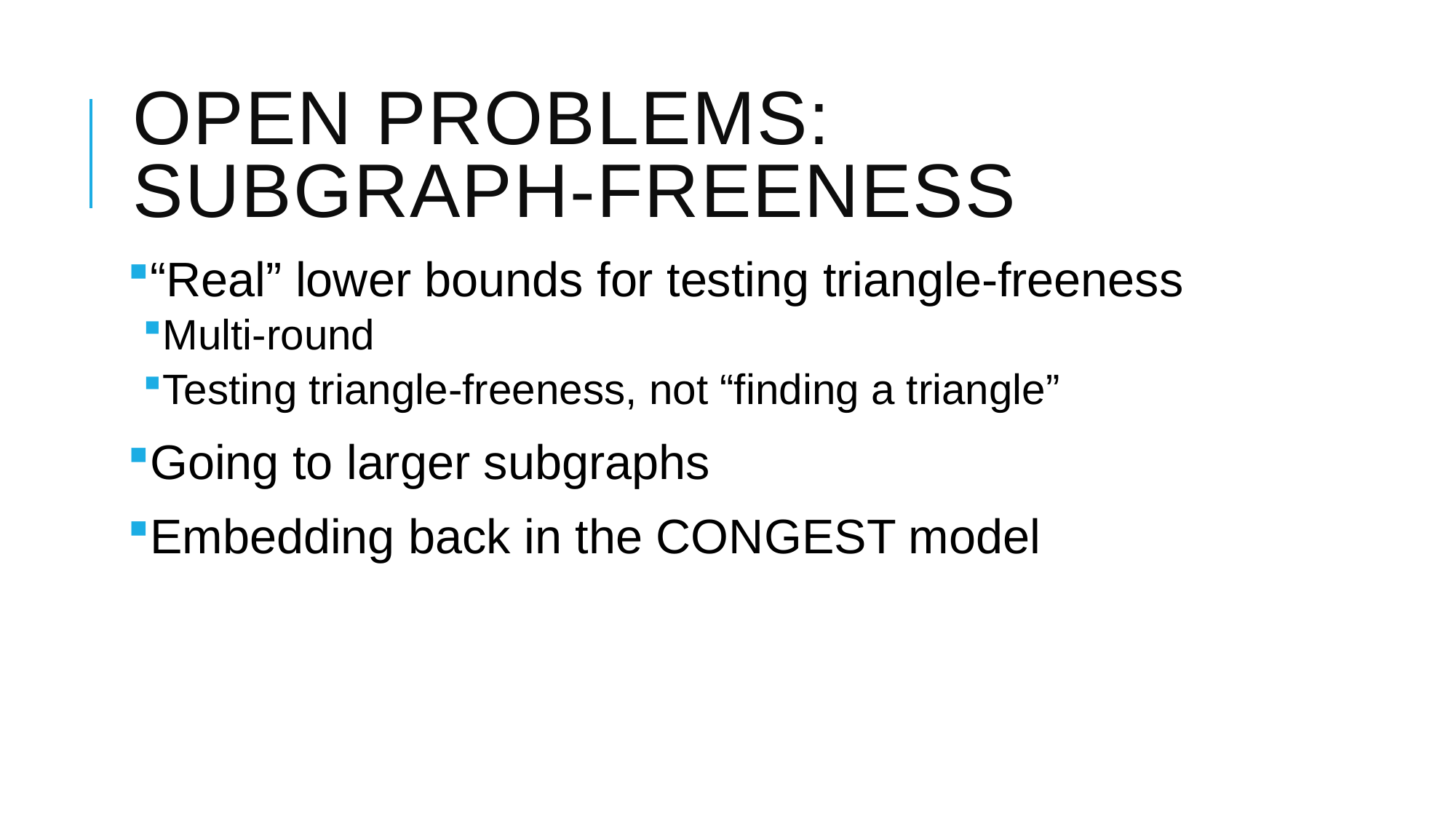

# Open Problems: subgraph-freeness
“Real” lower bounds for testing triangle-freeness
Multi-round
Testing triangle-freeness, not “finding a triangle”
Going to larger subgraphs
Embedding back in the CONGEST model